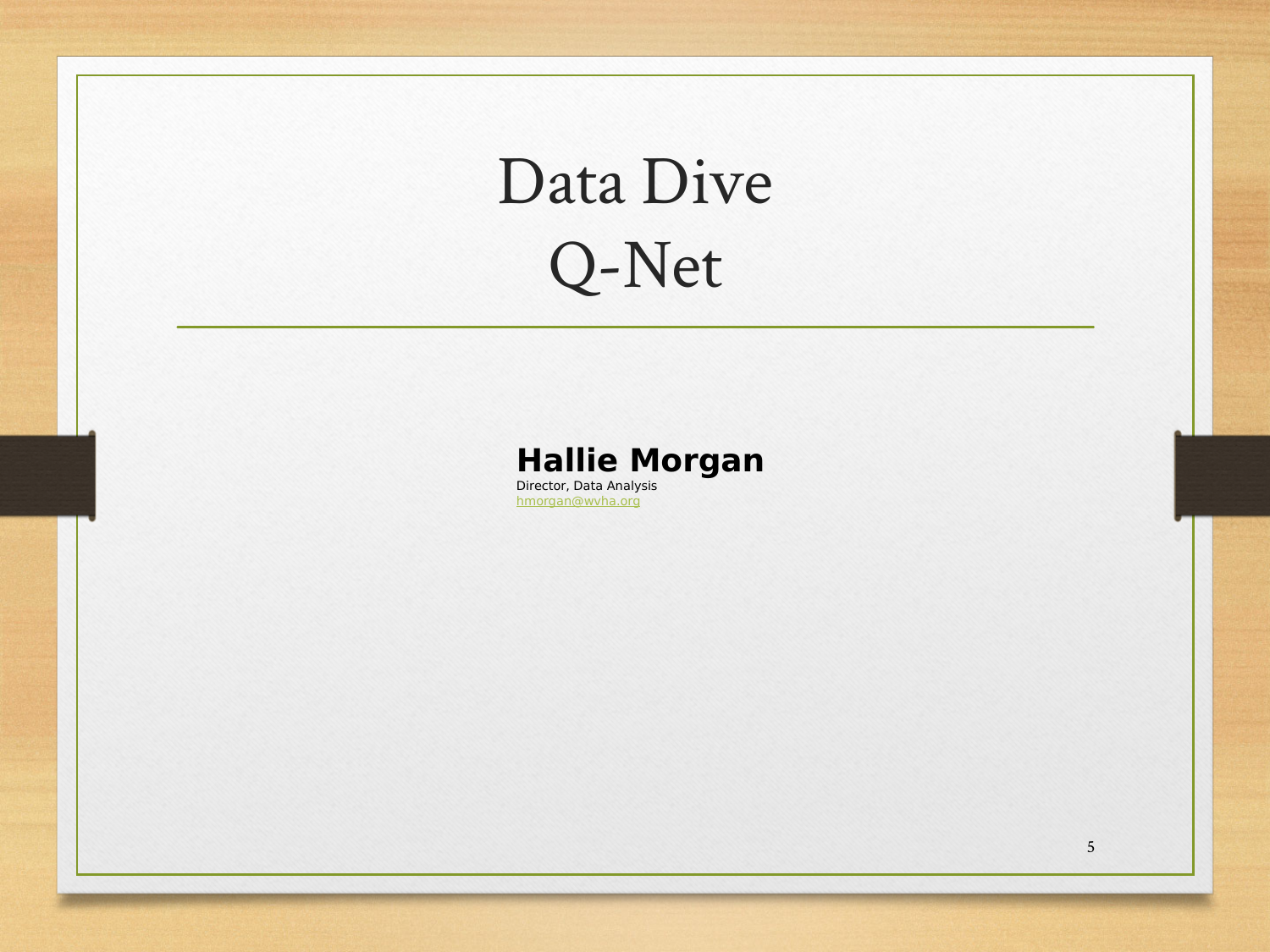

# Data Dive Q-Net
|  | Hallie Morgan Director, Data Analysis hmorgan@wvha.org |
| --- | --- |

5